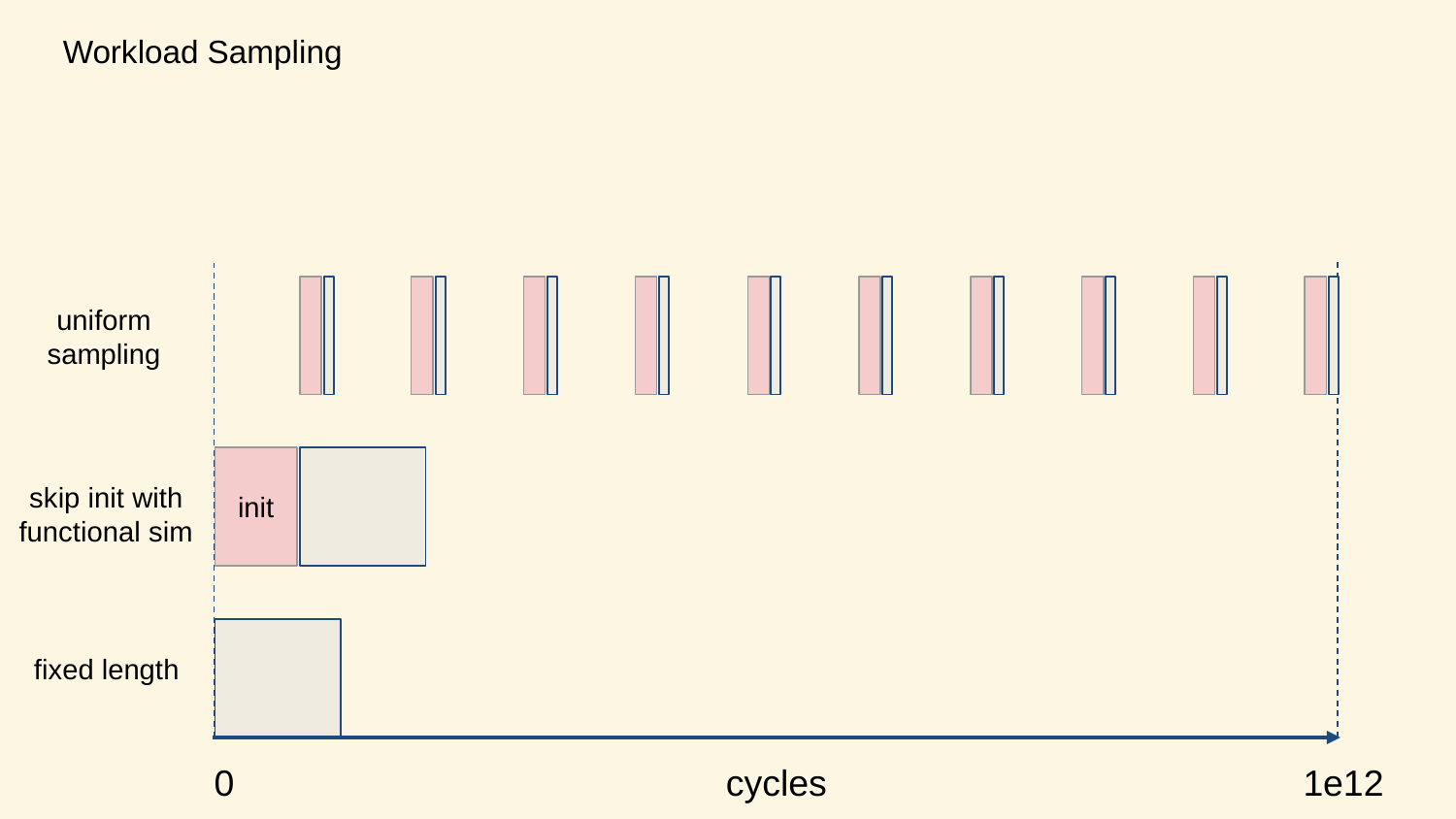

# Workload Sampling

uniform sampling
init

skip init with
functional sim

fixed length
cycles
0
1e12